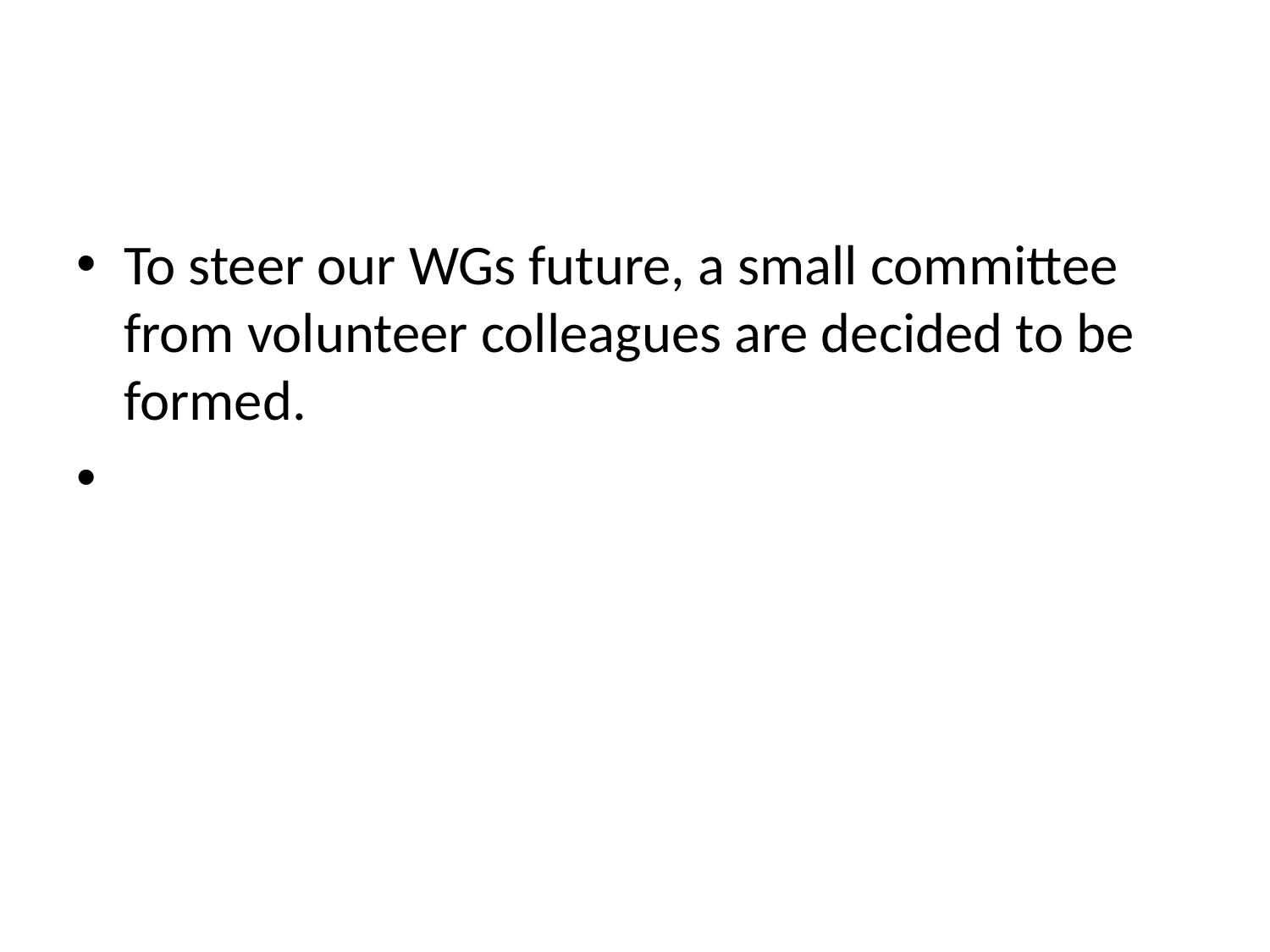

#
To steer our WGs future, a small committee from volunteer colleagues are decided to be formed.